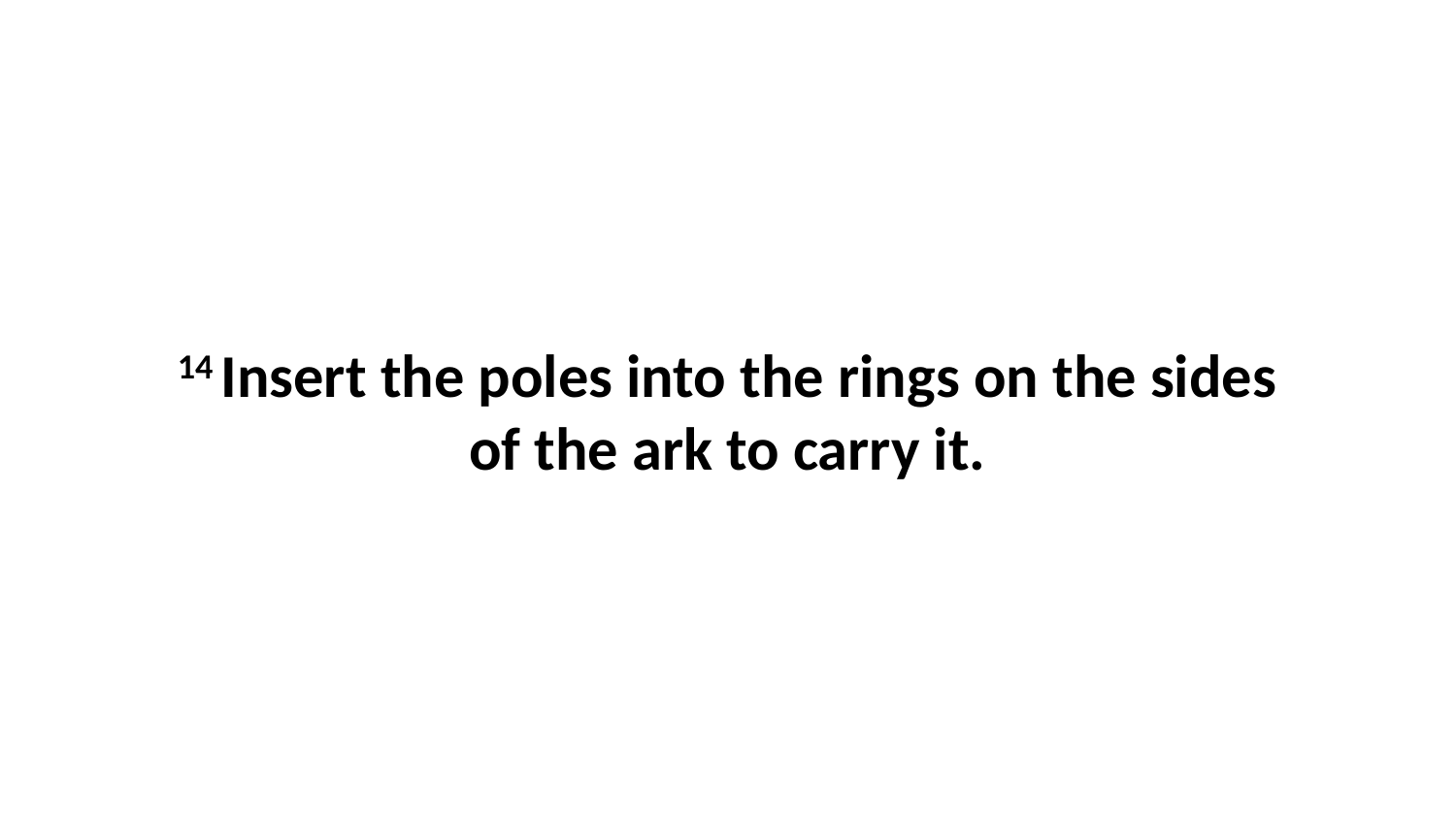

14 Insert the poles into the rings on the sides of the ark to carry it.